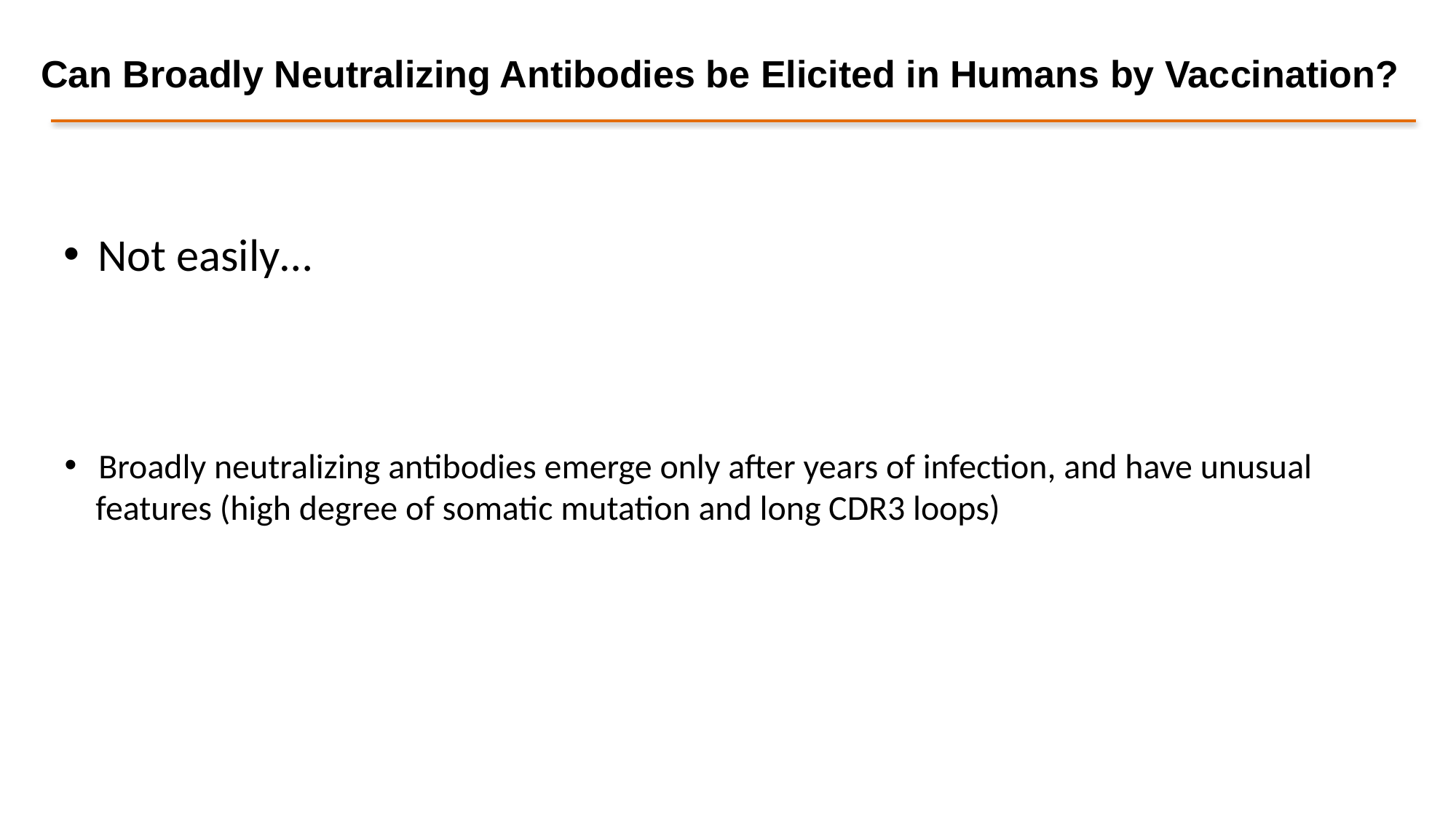

Can Broadly Neutralizing Antibodies be Elicited in Humans by Vaccination?

Not easily…
Broadly neutralizing antibodies emerge only after years of infection, and have unusual
    features (high degree of somatic mutation and long CDR3 loops)